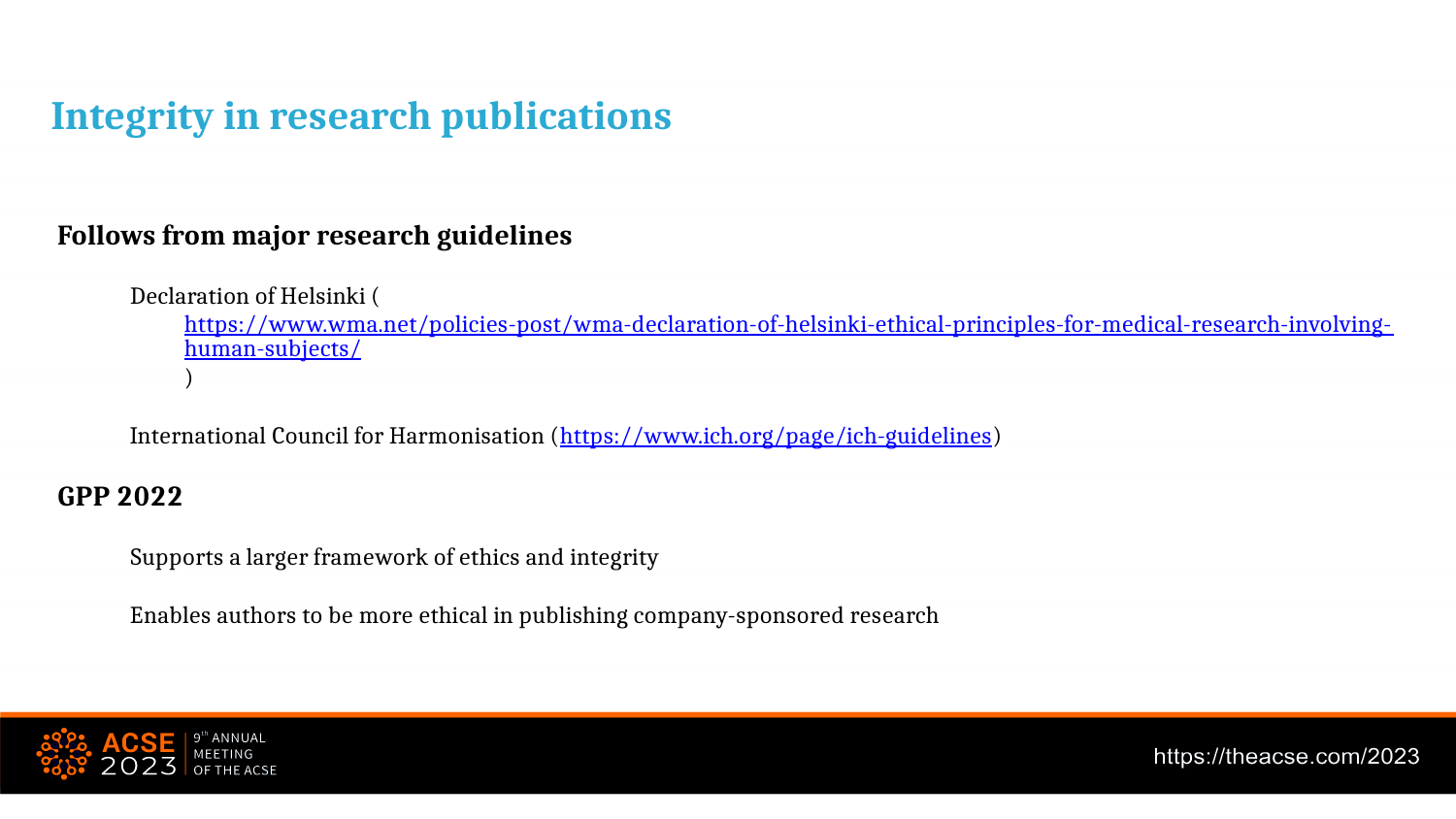

Integrity in research publications

Follows from major research guidelines

Declaration of Helsinki (https://www.wma.net/policies-post/wma-declaration-of-helsinki-ethical-principles-for-medical-research-involving-human-subjects/)

International Council for Harmonisation (https://www.ich.org/page/ich-guidelines)

GPP 2022

Supports a larger framework of ethics and integrity

Enables authors to be more ethical in publishing company-sponsored research